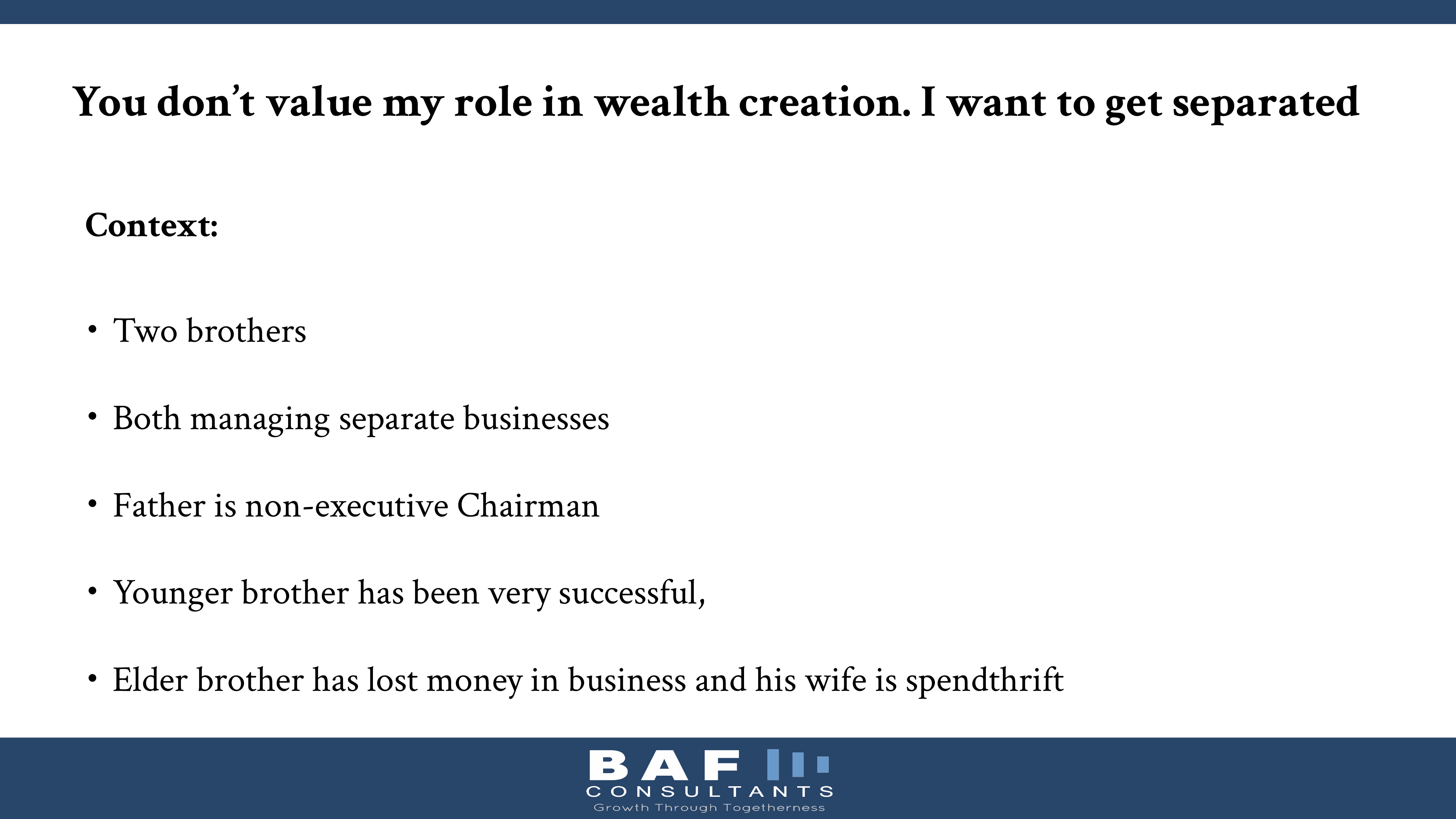

# You don’t value my role in wealth creation. I want to get separated

Context:
Two brothers
Both managing separate businesses
Father is non-executive Chairman
Younger brother has been very successful,
Elder brother has lost money in business and his wife is spendthrift